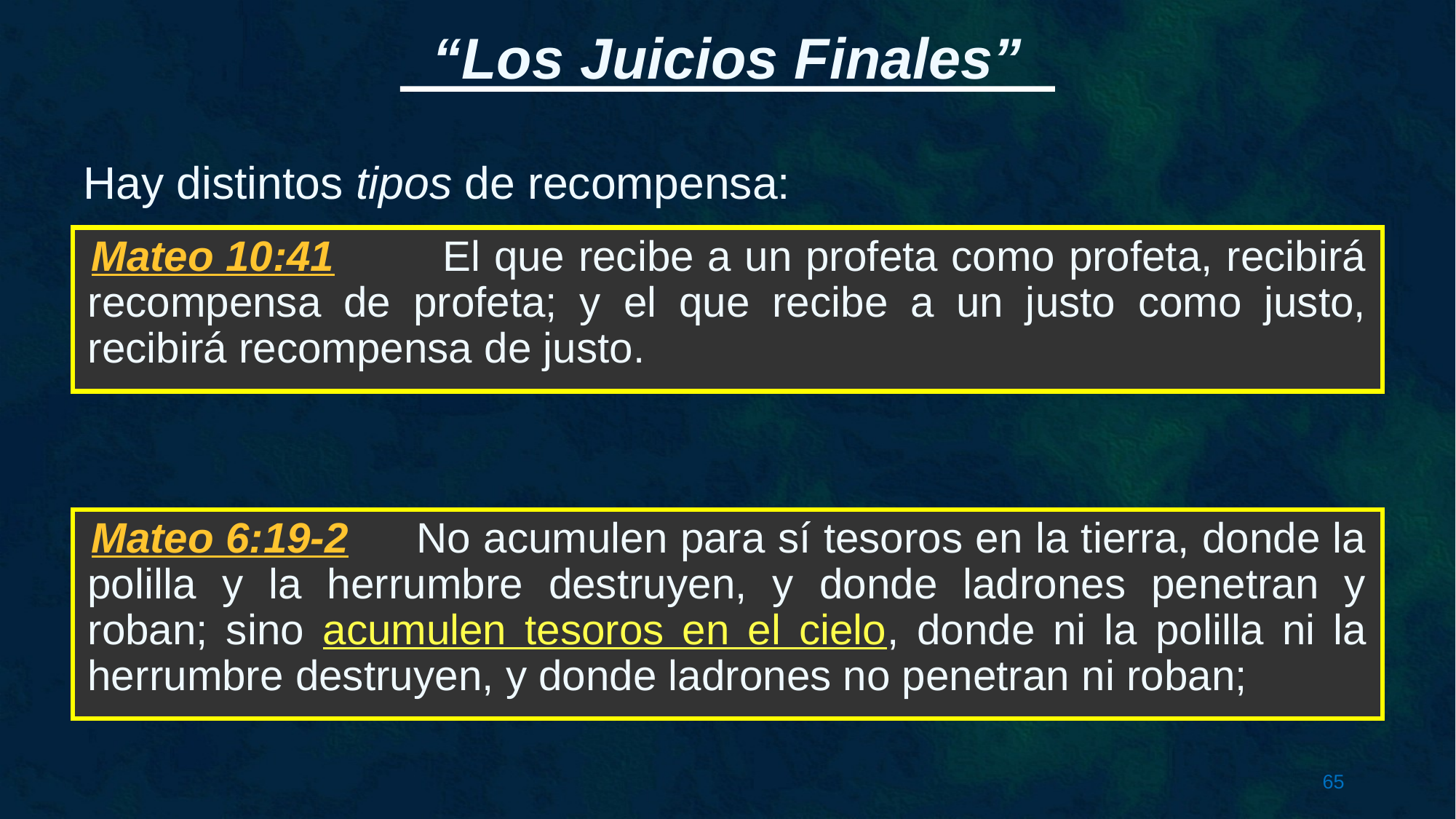

Hay distintos tipos de recompensa:
                          El que recibe a un profeta como profeta, recibirá recompensa de profeta; y el que recibe a un justo como justo, recibirá recompensa de justo.
Mateo 10:41
                          No acumulen para sí tesoros en la tierra, donde la polilla y la herrumbre destruyen, y donde ladrones penetran y roban; sino acumulen tesoros en el cielo, donde ni la polilla ni la herrumbre destruyen, y donde ladrones no penetran ni roban;
Mateo 6:19-2